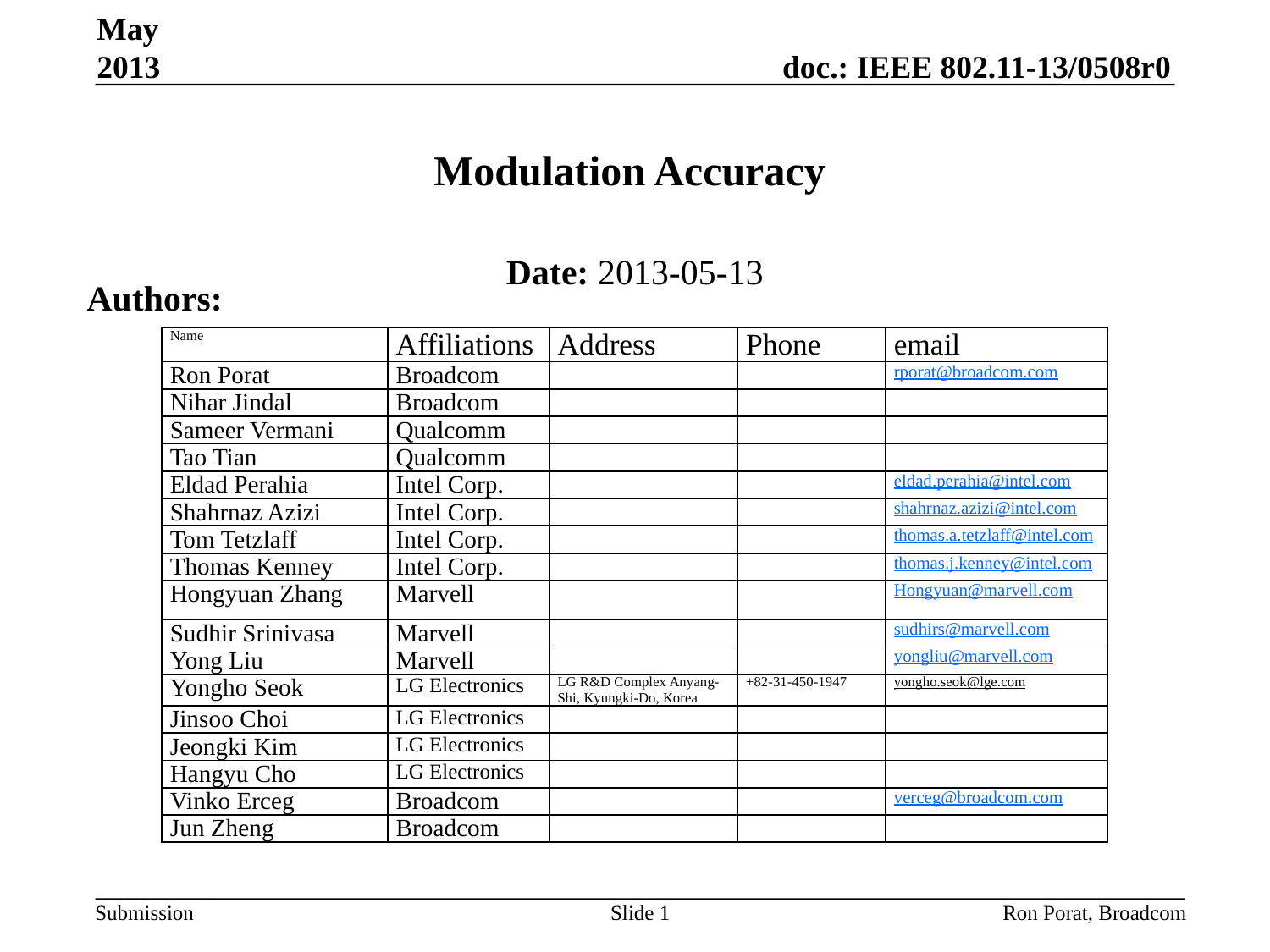

May 2013
# Modulation Accuracy
Date: 2013-05-13
Authors:
| Name | Affiliations | Address | Phone | email |
| --- | --- | --- | --- | --- |
| Ron Porat | Broadcom |  |  | rporat@broadcom.com |
| Nihar Jindal | Broadcom |  |  |  |
| Sameer Vermani | Qualcomm |  |  |  |
| Tao Tian | Qualcomm |  |  |  |
| Eldad Perahia | Intel Corp. |  |  | eldad.perahia@intel.com |
| Shahrnaz Azizi | Intel Corp. |  |  | shahrnaz.azizi@intel.com |
| Tom Tetzlaff | Intel Corp. |  |  | thomas.a.tetzlaff@intel.com |
| Thomas Kenney | Intel Corp. |  |  | thomas.j.kenney@intel.com |
| Hongyuan Zhang | Marvell |  |  | Hongyuan@marvell.com |
| Sudhir Srinivasa | Marvell |  |  | sudhirs@marvell.com |
| Yong Liu | Marvell |  |  | yongliu@marvell.com |
| Yongho Seok | LG Electronics | LG R&D Complex Anyang-Shi, Kyungki-Do, Korea | +82-31-450-1947 | yongho.seok@lge.com |
| Jinsoo Choi | LG Electronics |  |  |  |
| Jeongki Kim | LG Electronics |  |  |  |
| Hangyu Cho | LG Electronics |  |  |  |
| Vinko Erceg | Broadcom |  |  | verceg@broadcom.com |
| Jun Zheng | Broadcom |  |  |  |
Slide 1
Ron Porat, Broadcom